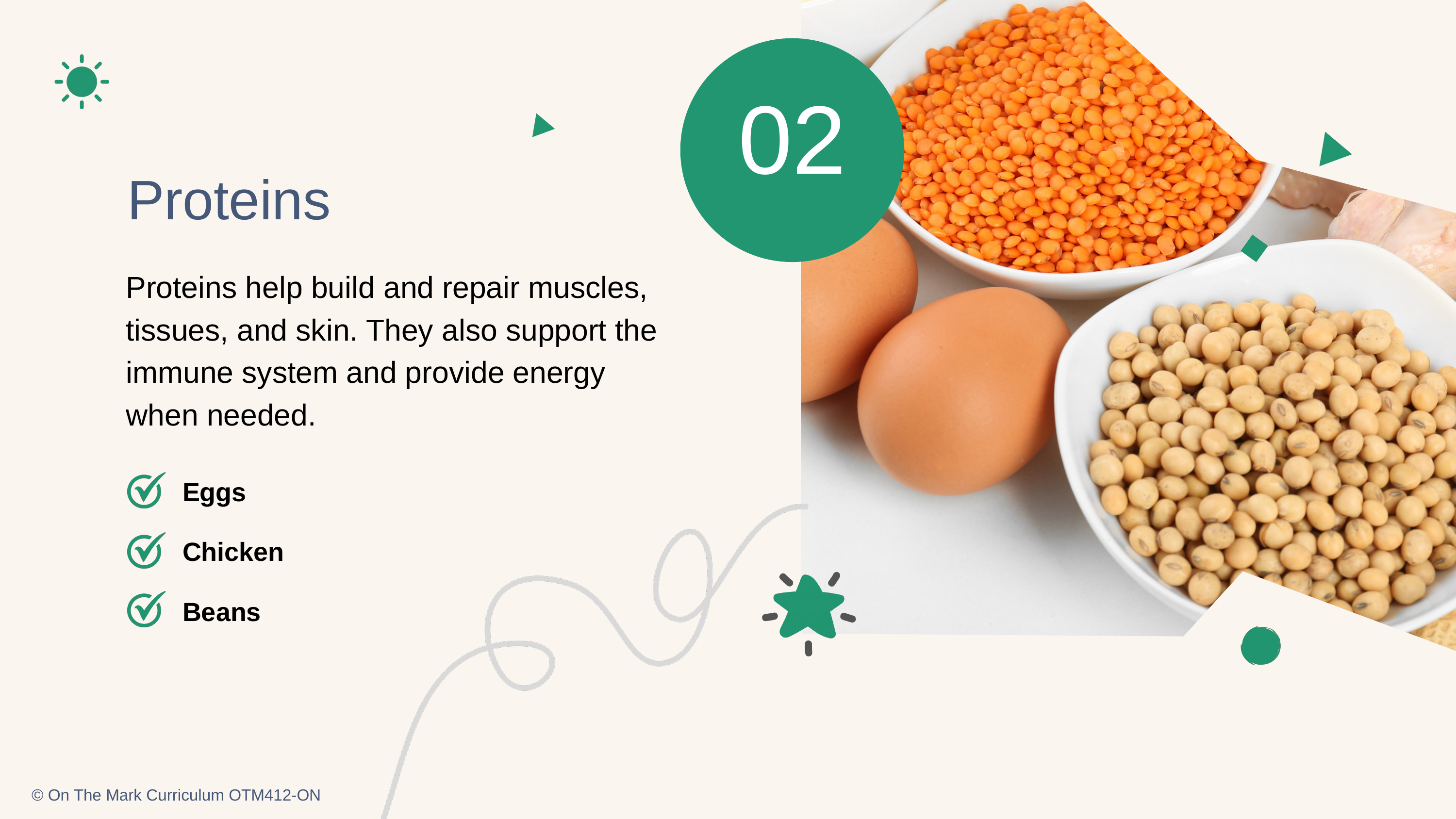

02

Proteins

Proteins help build and repair muscles, tissues, and skin. They also support the immune system and provide energy when needed.

Eggs

Chicken

Beans

© On The Mark Curriculum OTM412-ON